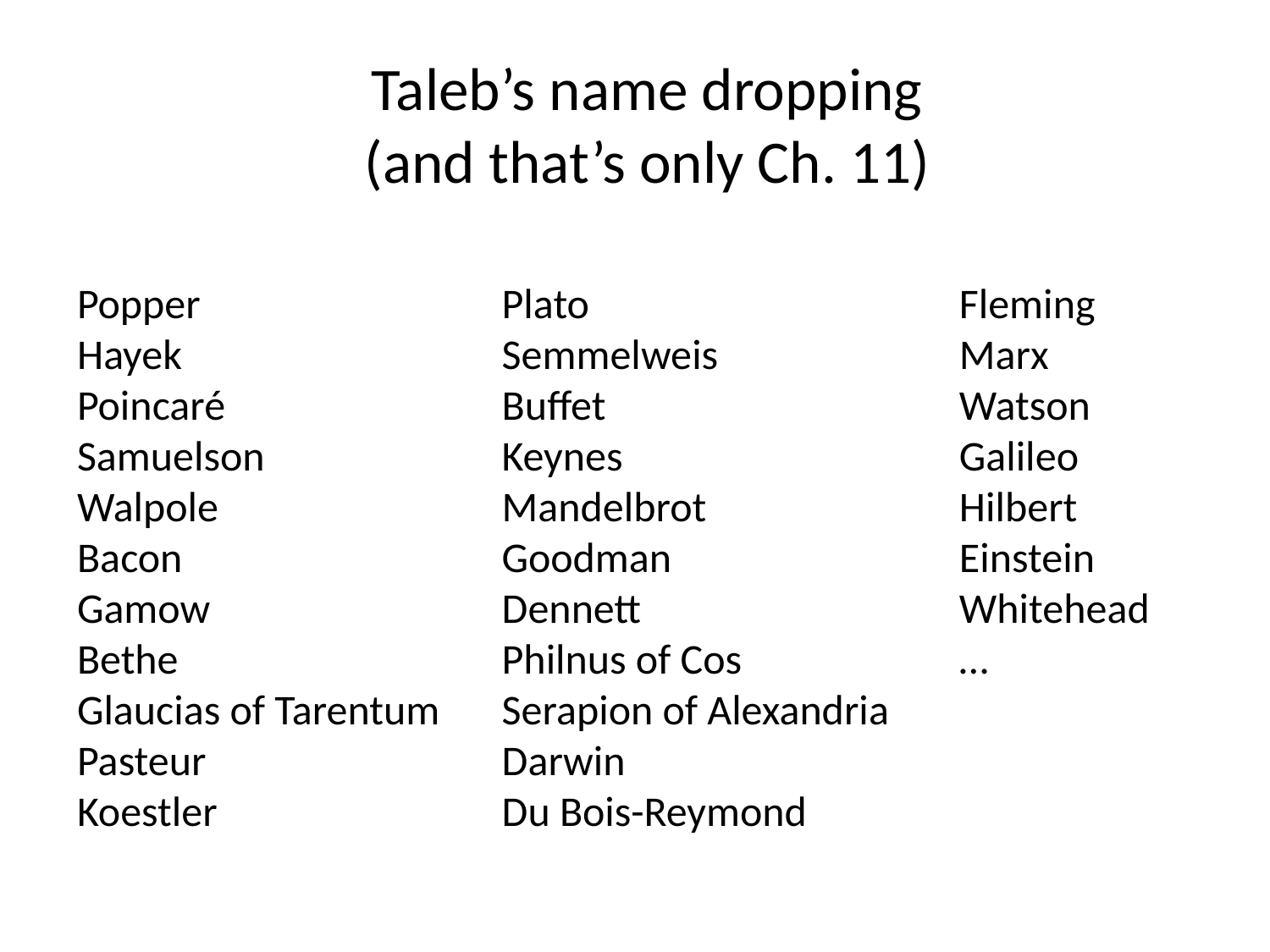

Taleb’s name dropping
(and that’s only Ch. 11)
Popper
Hayek
Poincaré
Samuelson
Walpole
Bacon
Gamow
Bethe
Glaucias of Tarentum
Pasteur
Koestler
Plato
Semmelweis
Buffet
Keynes
Mandelbrot
Goodman
Dennett
Philnus of Cos
Serapion of Alexandria
Darwin
Du Bois-Reymond
Fleming
Marx
Watson
Galileo
Hilbert
Einstein
Whitehead
…